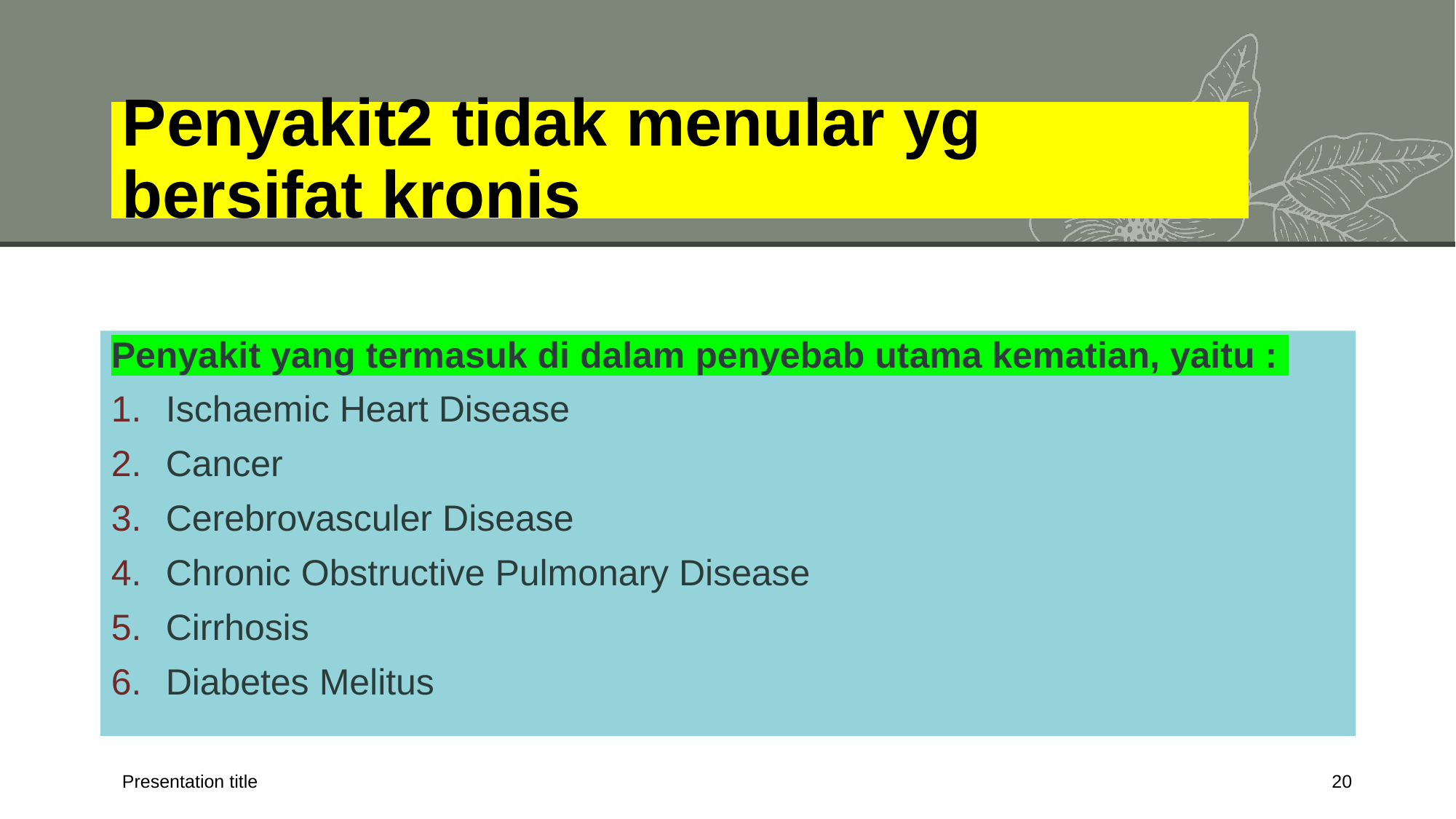

# Penyakit2 tidak menular yg bersifat kronis
Penyakit yang termasuk di dalam penyebab utama kematian, yaitu :
Ischaemic Heart Disease
Cancer
Cerebrovasculer Disease
Chronic Obstructive Pulmonary Disease
Cirrhosis
Diabetes Melitus
Presentation title
20